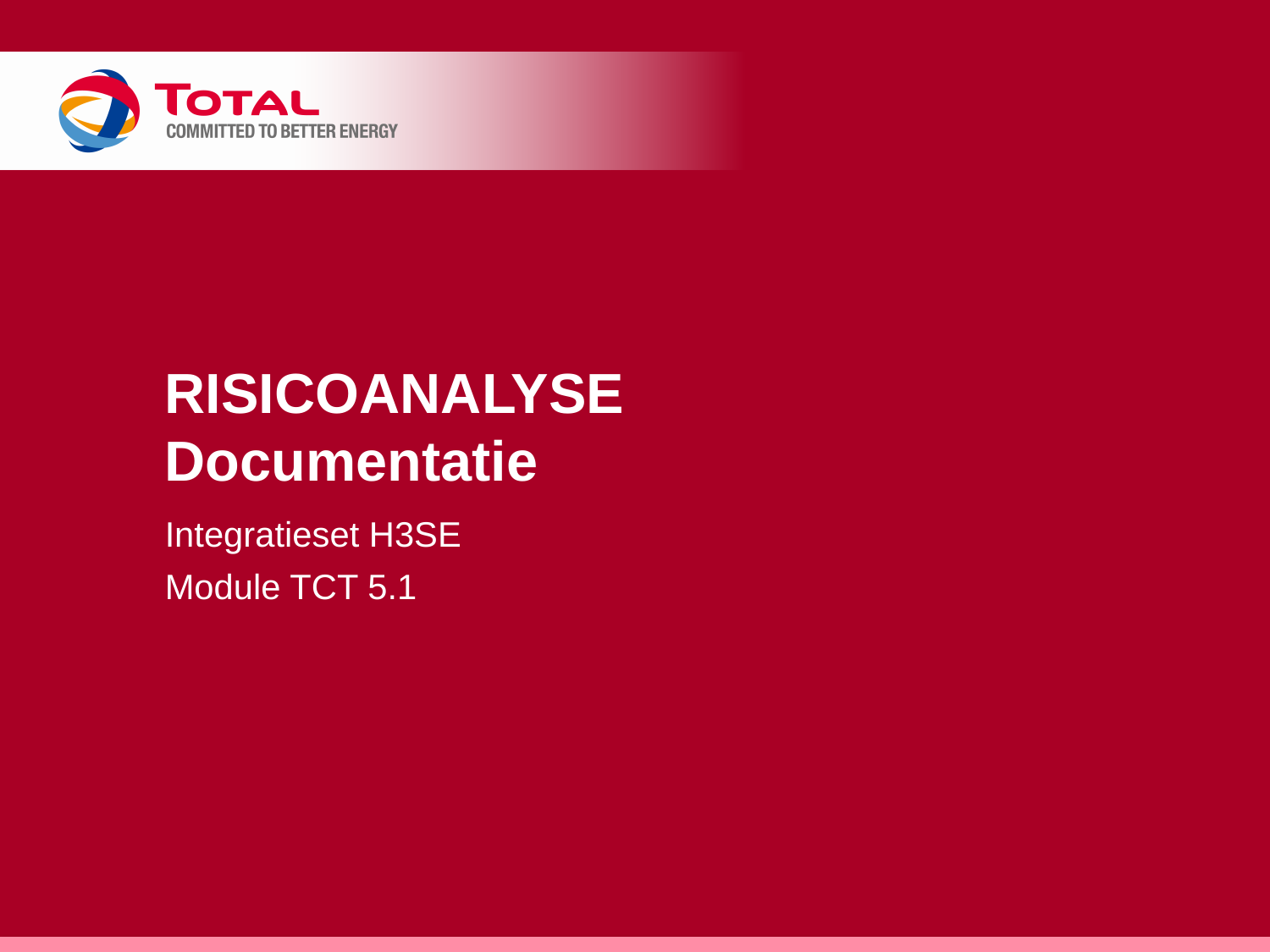

# RISICOANALYSE Documentatie

Integratieset H3SE
Module TCT 5.1